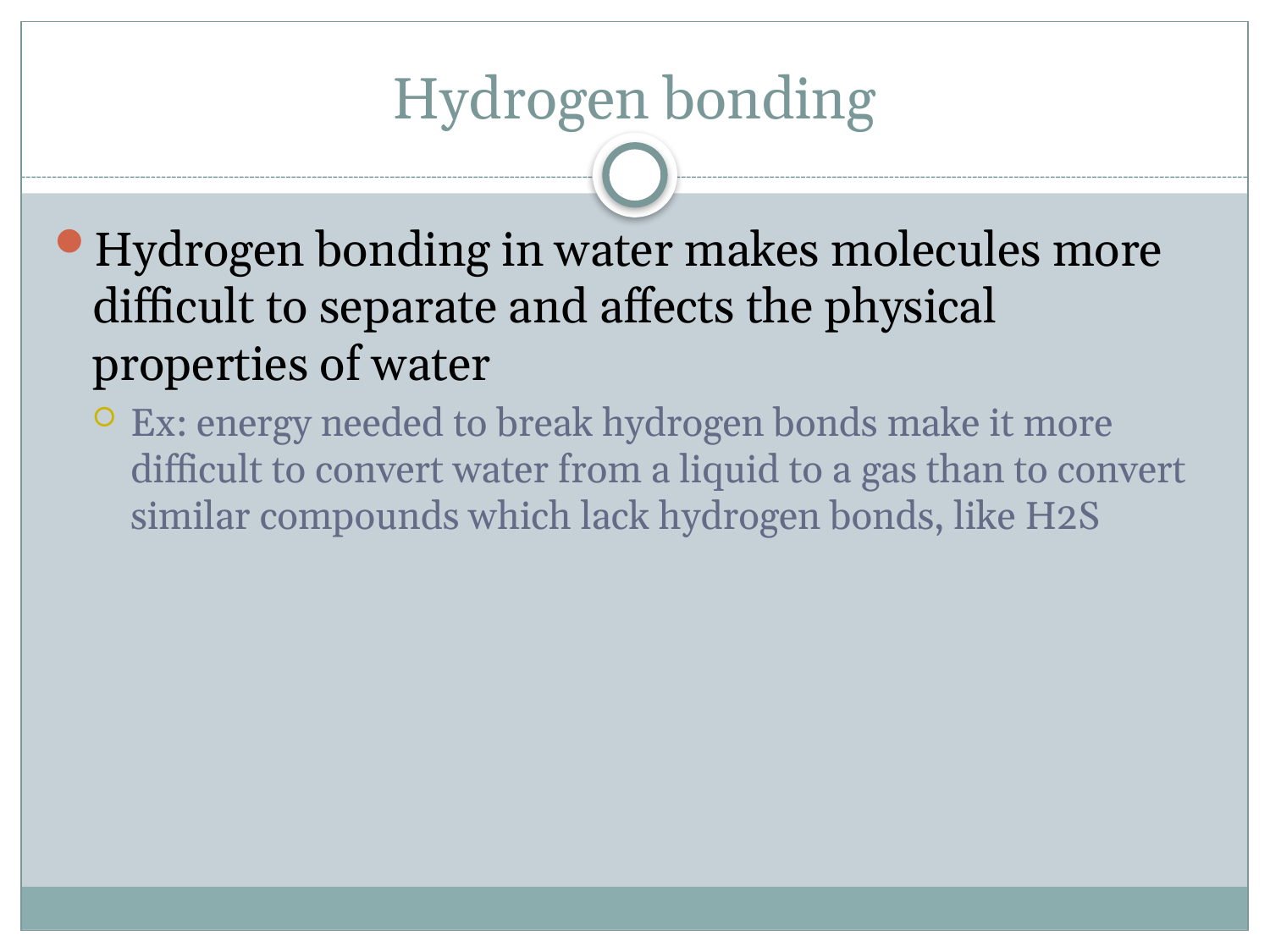

# Hydrogen bonding
Hydrogen bonding in water makes molecules more difficult to separate and affects the physical properties of water
Ex: energy needed to break hydrogen bonds make it more difficult to convert water from a liquid to a gas than to convert similar compounds which lack hydrogen bonds, like H2S